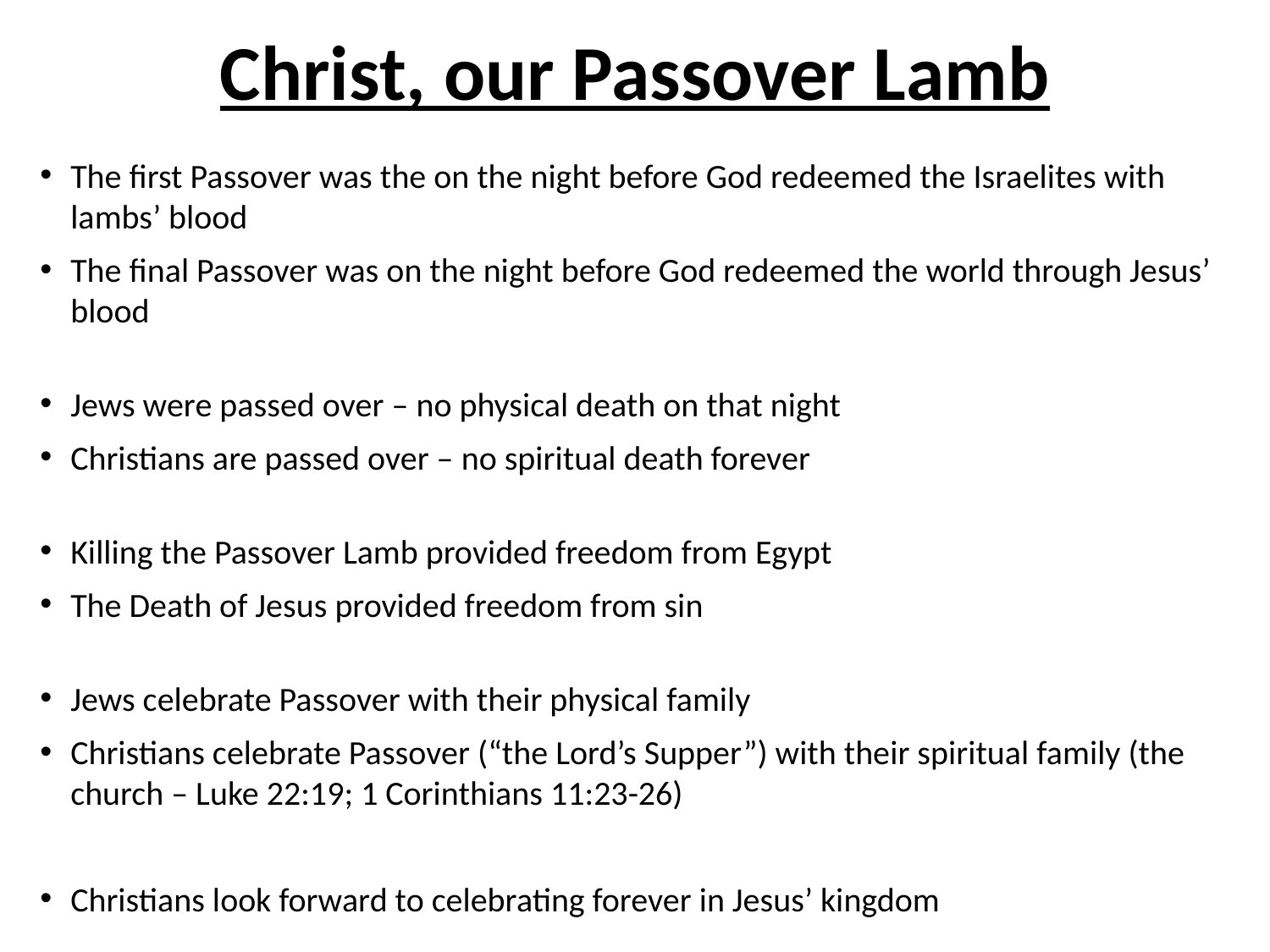

# Christ, our Passover Lamb
The first Passover was the on the night before God redeemed the Israelites with lambs’ blood
The final Passover was on the night before God redeemed the world through Jesus’ blood

Jews were passed over – no physical death on that night
Christians are passed over – no spiritual death forever

Killing the Passover Lamb provided freedom from Egypt
The Death of Jesus provided freedom from sin

Jews celebrate Passover with their physical family
Christians celebrate Passover (“the Lord’s Supper”) with their spiritual family (the church – Luke 22:19; 1 Corinthians 11:23-26)

Christians look forward to celebrating forever in Jesus’ kingdom